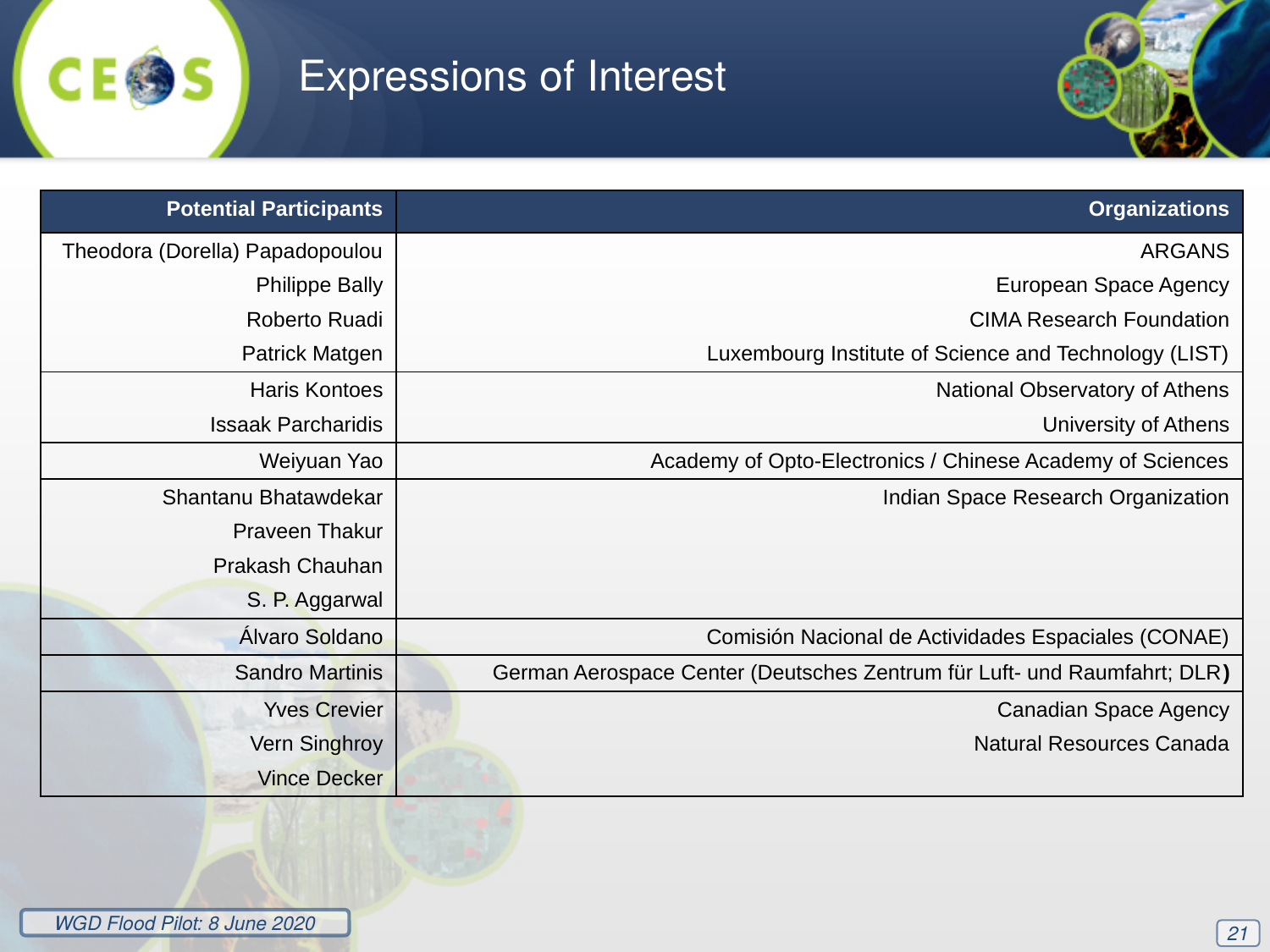

Expressions of Interest
| Potential Participants | Organizations |
| --- | --- |
| Theodora (Dorella) Papadopoulou Philippe Bally Roberto Ruadi Patrick Matgen | ARGANS European Space Agency CIMA Research Foundation Luxembourg Institute of Science and Technology (LIST) |
| Haris Kontoes Issaak Parcharidis | National Observatory of Athens University of Athens |
| Weiyuan Yao | Academy of Opto-Electronics / Chinese Academy of Sciences |
| Shantanu Bhatawdekar Praveen Thakur Prakash Chauhan S. P. Aggarwal | Indian Space Research Organization |
| Álvaro Soldano | Comisión Nacional de Actividades Espaciales (CONAE) |
| Sandro Martinis | German Aerospace Center (Deutsches Zentrum für Luft- und Raumfahrt; DLR) |
| Yves Crevier Vern Singhroy Vince Decker | Canadian Space Agency Natural Resources Canada |
21